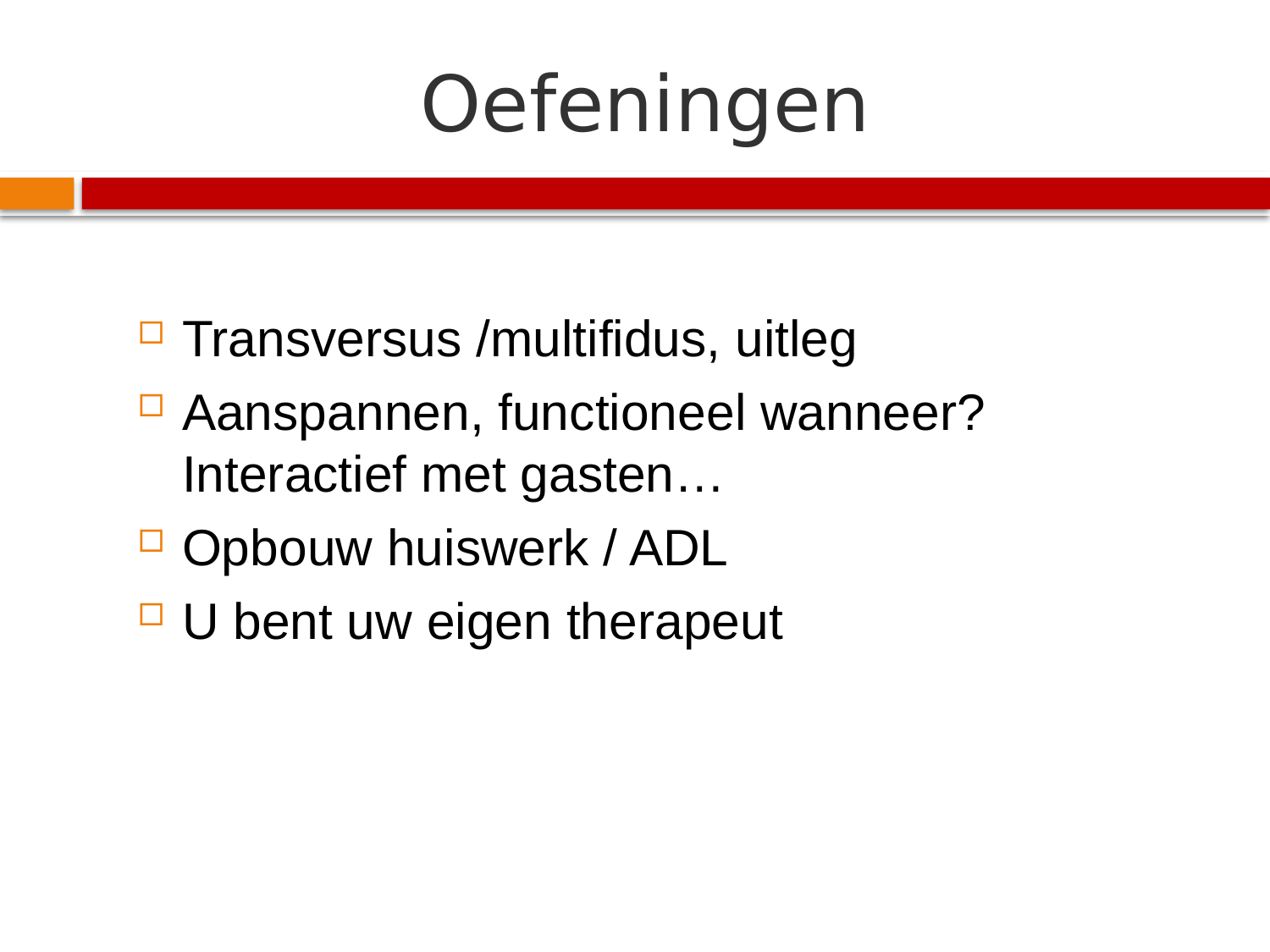

# Oefeningen

Transversus /multifidus, uitleg
Aanspannen, functioneel wanneer? Interactief met gasten…
Opbouw huiswerk / ADL
U bent uw eigen therapeut